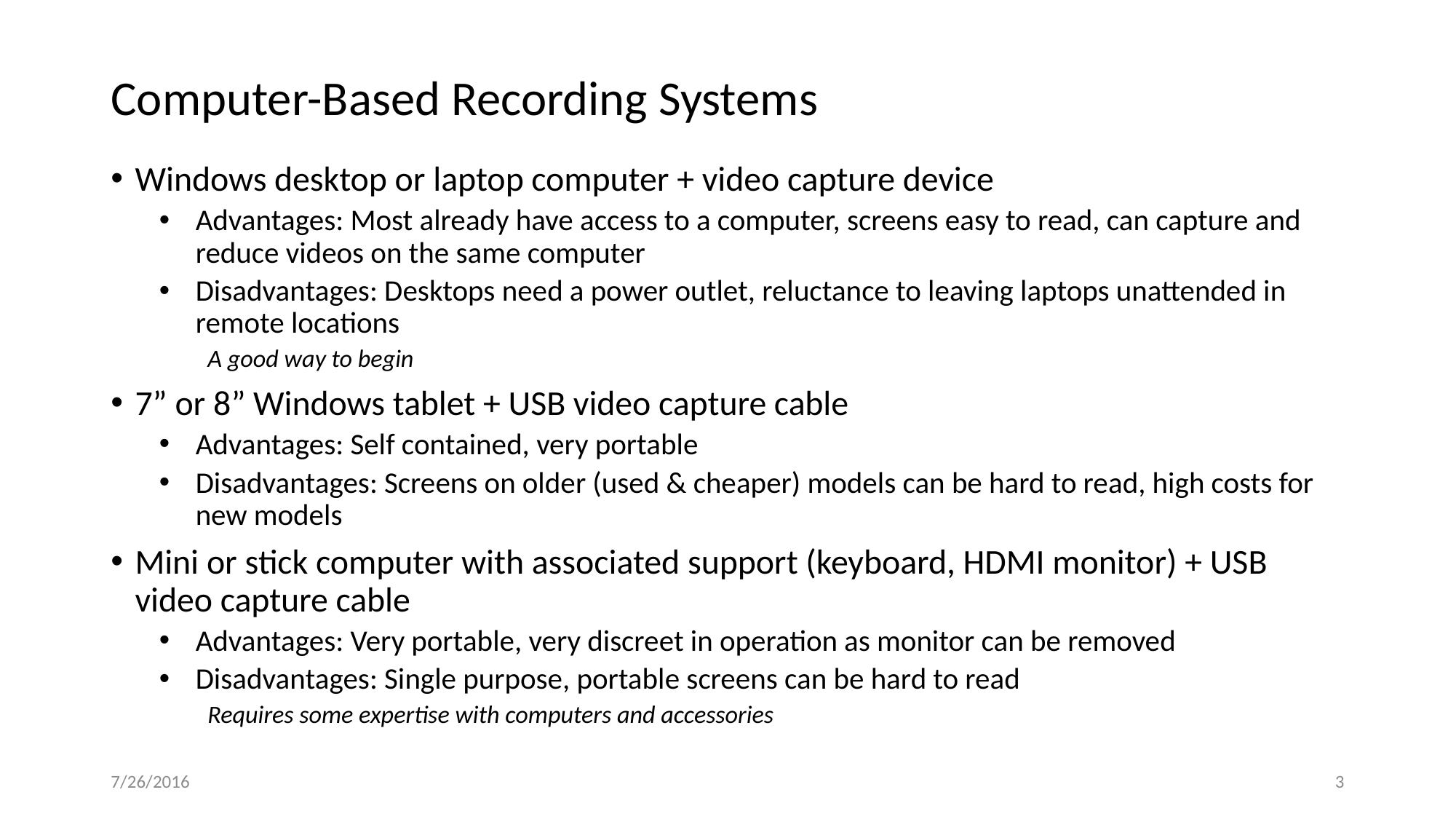

# Computer-Based Recording Systems
Windows desktop or laptop computer + video capture device
Advantages: Most already have access to a computer, screens easy to read, can capture and reduce videos on the same computer
Disadvantages: Desktops need a power outlet, reluctance to leaving laptops unattended in remote locations
A good way to begin
7” or 8” Windows tablet + USB video capture cable
Advantages: Self contained, very portable
Disadvantages: Screens on older (used & cheaper) models can be hard to read, high costs for new models
Mini or stick computer with associated support (keyboard, HDMI monitor) + USB video capture cable
Advantages: Very portable, very discreet in operation as monitor can be removed
Disadvantages: Single purpose, portable screens can be hard to read
Requires some expertise with computers and accessories
7/26/2016
3